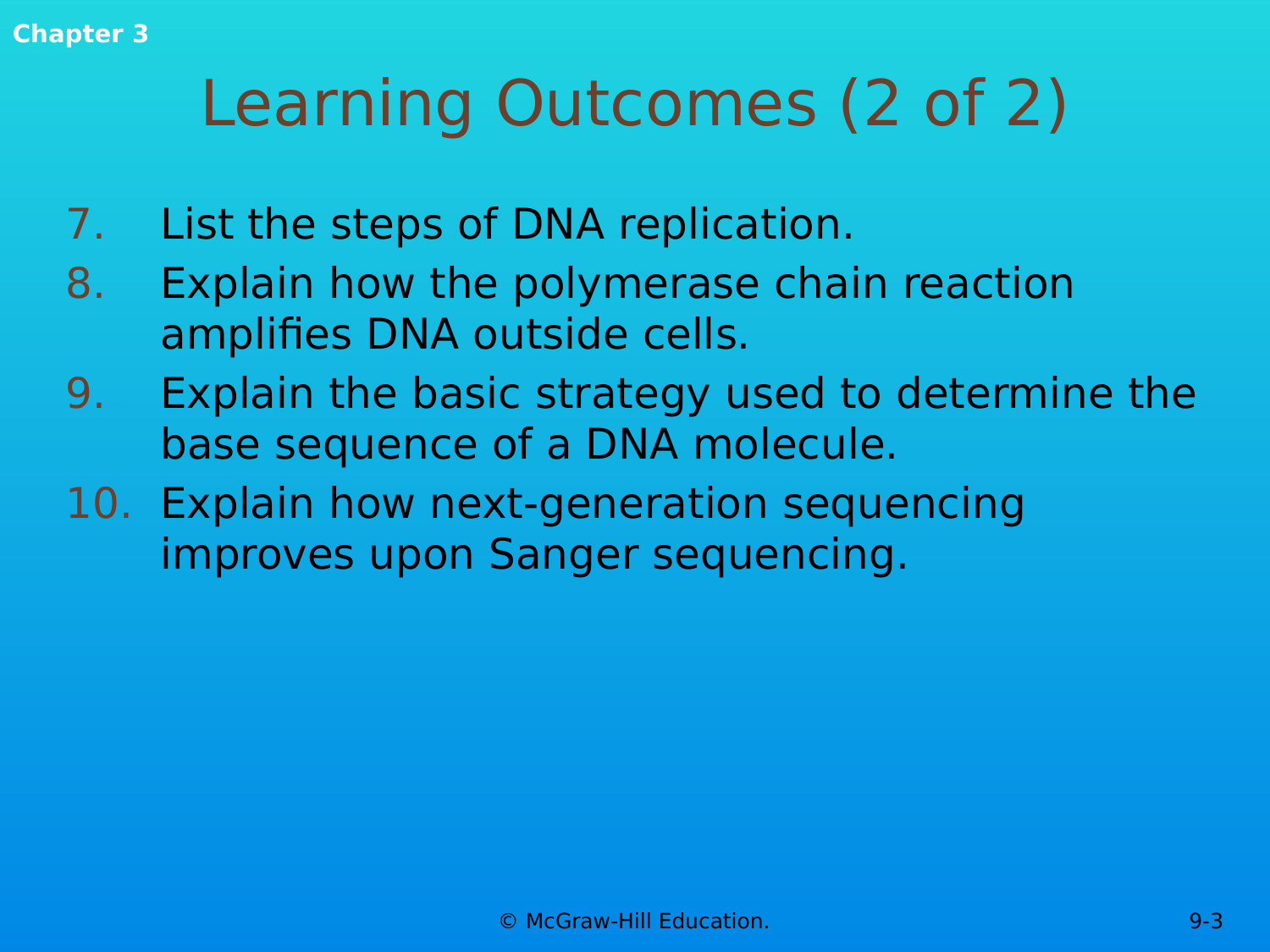

# Learning Outcomes (2 of 2)
List the steps of DNA replication.
Explain how the polymerase chain reaction amplifies DNA outside cells.
Explain the basic strategy used to determine the base sequence of a DNA molecule.
Explain how next-generation sequencing improves upon Sanger sequencing.